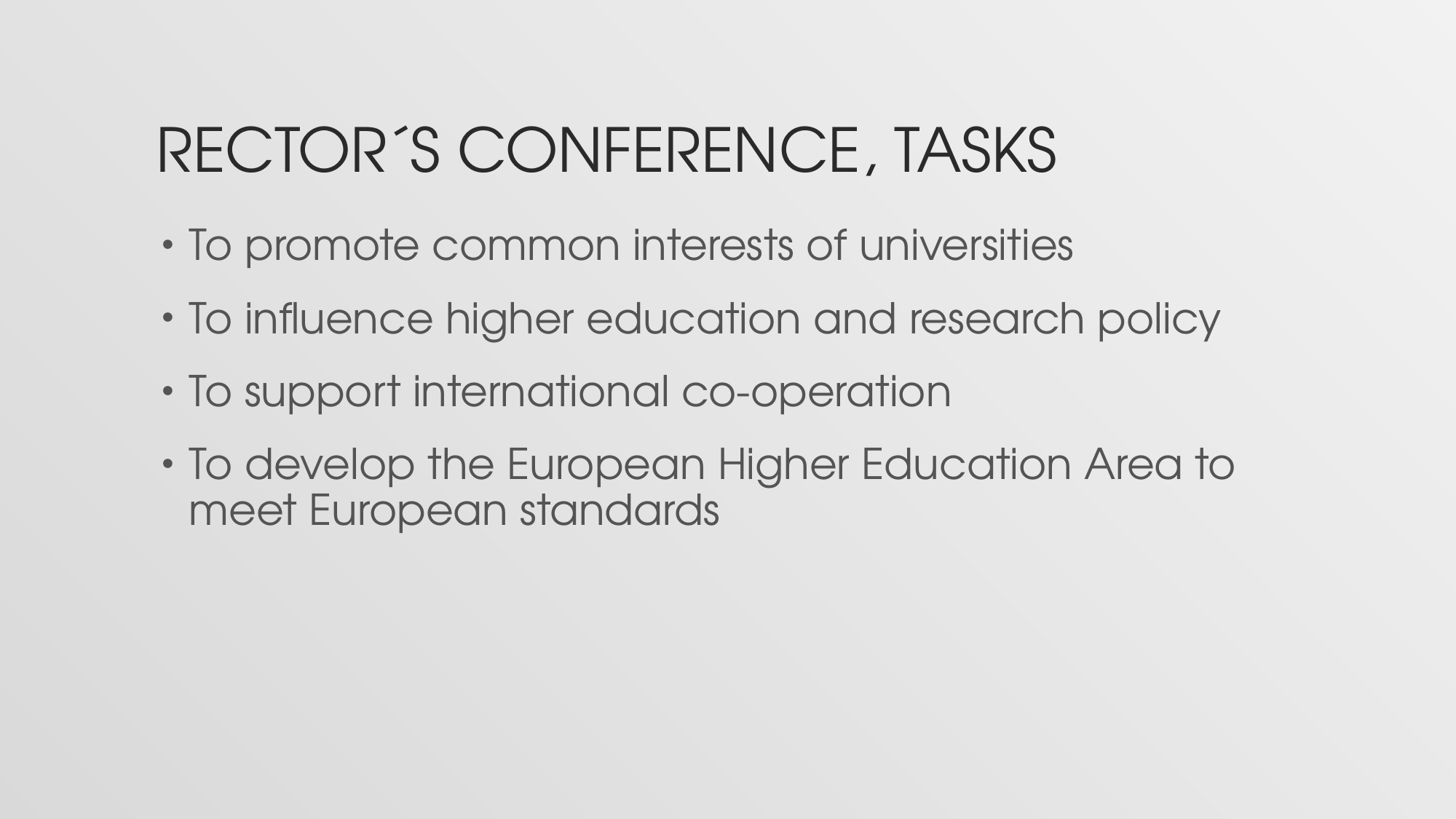

# Rector´s conference, tasks
To promote common interests of universities
To influence higher education and research policy
To support international co-operation
To develop the European Higher Education Area to meet European standards